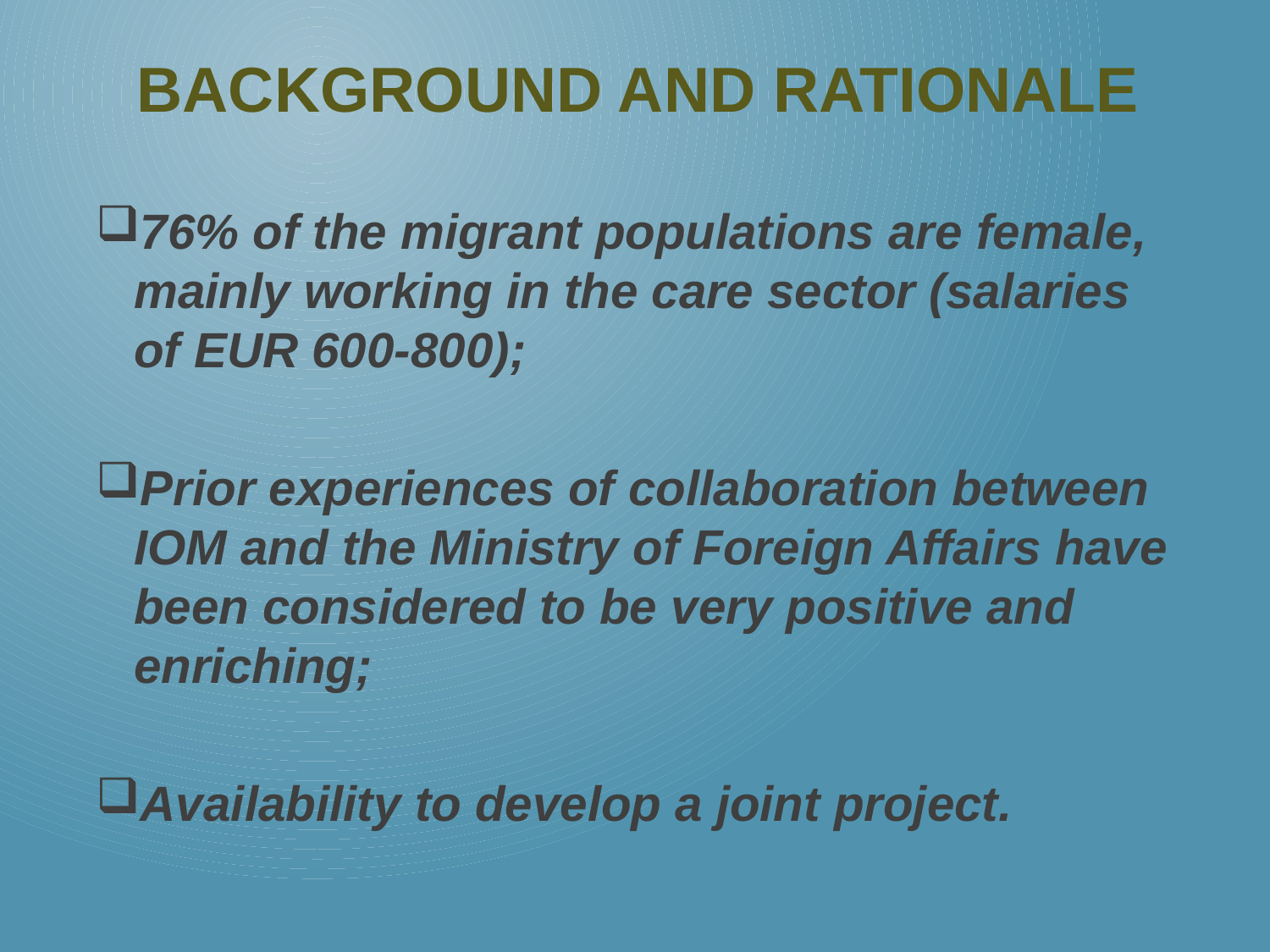

# BACKGROUND AND RATIONALE
76% of the migrant populations are female, mainly working in the care sector (salaries of EUR 600-800);

Prior experiences of collaboration between IOM and the Ministry of Foreign Affairs have been considered to be very positive and enriching;

Availability to develop a joint project.